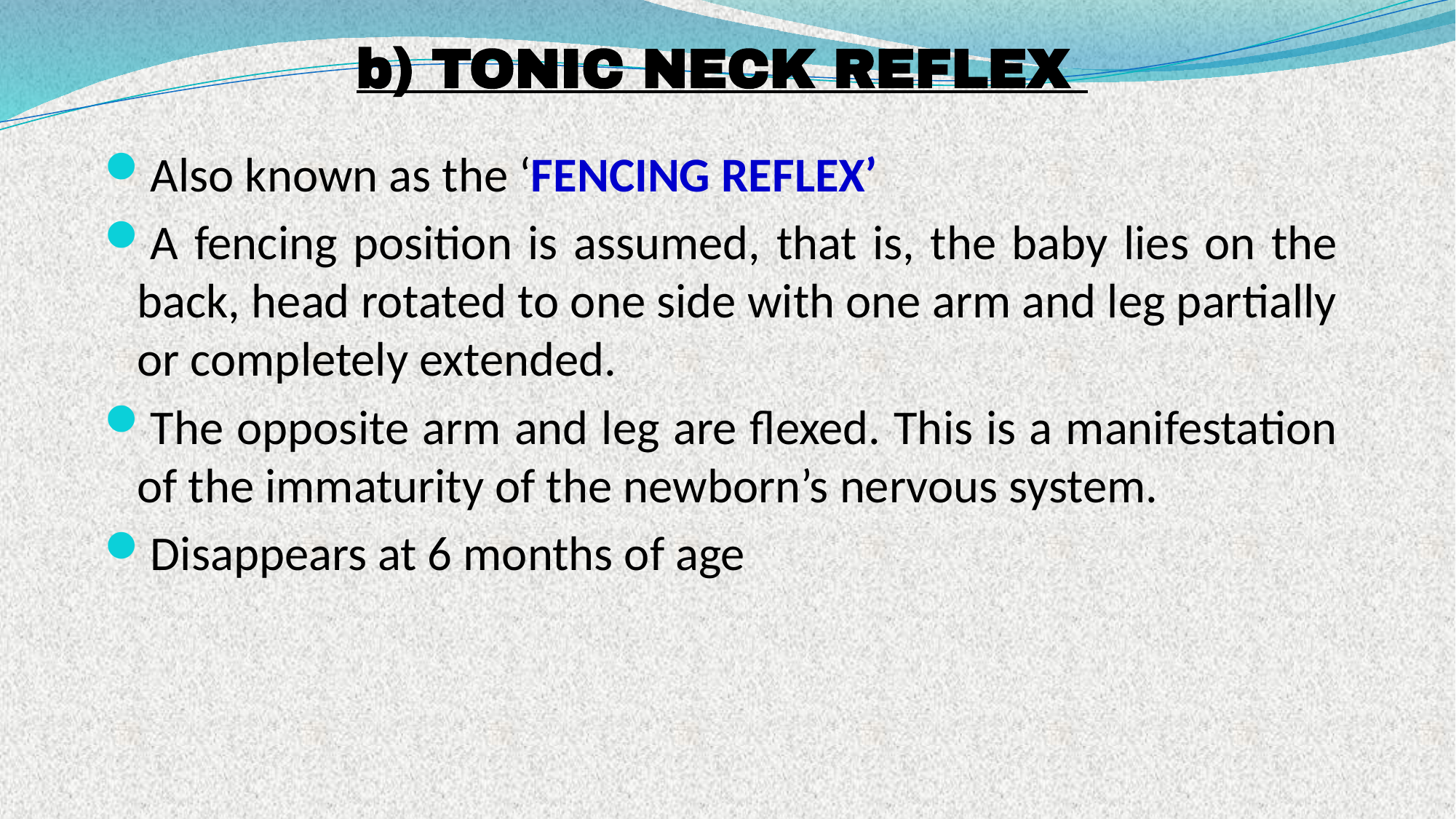

# b) TONIC NECK REFLEX
Also known as the ‘FENCING REFLEX’
A fencing position is assumed, that is, the baby lies on the back, head rotated to one side with one arm and leg partially or completely extended.
The opposite arm and leg are flexed. This is a manifestation of the immaturity of the newborn’s nervous system.
Disappears at 6 months of age